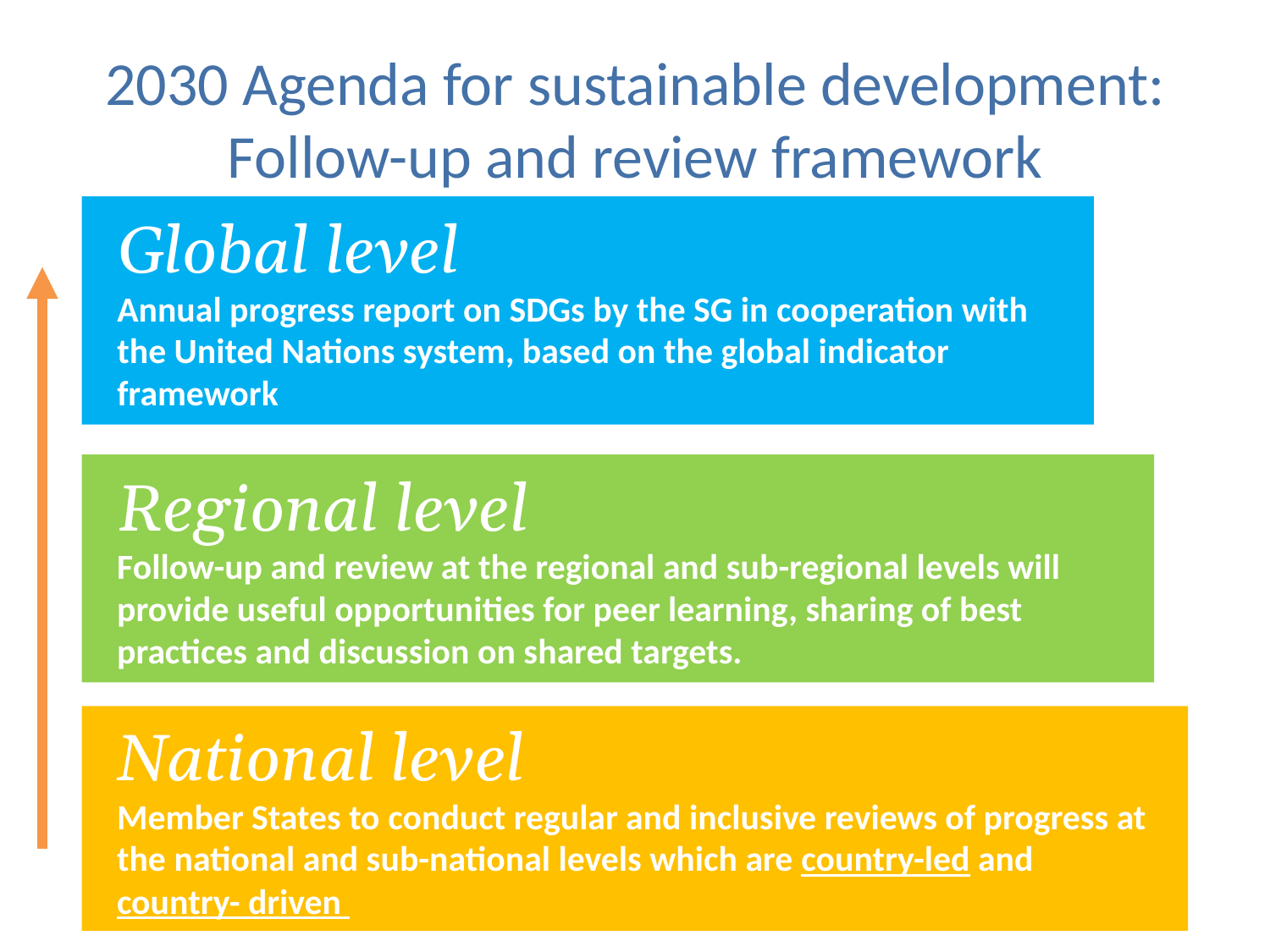

2030 Agenda for sustainable development: Follow-up and review framework
Global level
Annual progress report on SDGs by the SG in cooperation with the United Nations system, based on the global indicator framework
Regional level
Follow-up and review at the regional and sub-regional levels will provide useful opportunities for peer learning, sharing of best practices and discussion on shared targets.
National level
Member States to conduct regular and inclusive reviews of progress at the national and sub-national levels which are country-led and country- driven